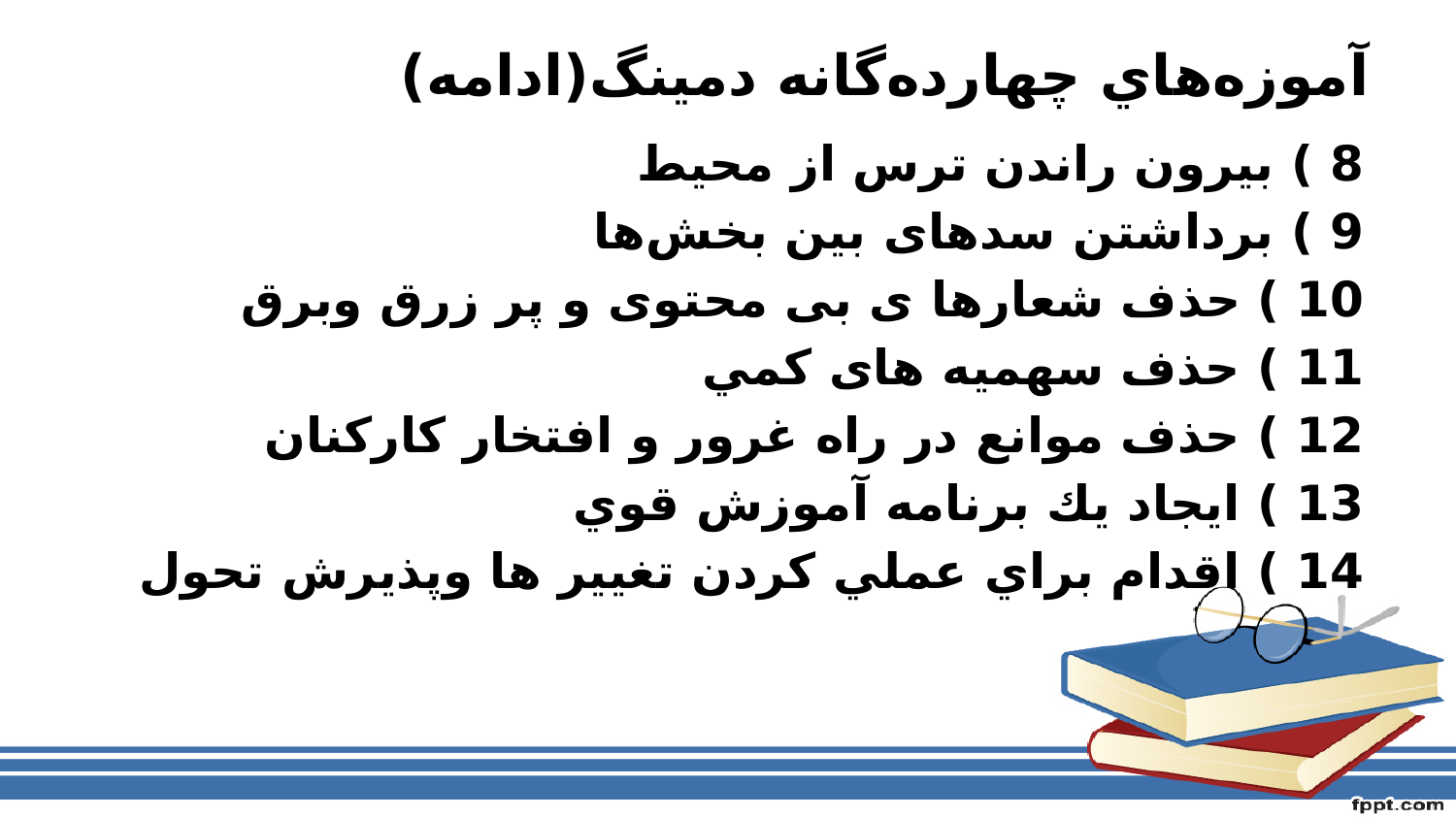

# آموزه‌هاي چهارده‌‌گانه دمينگ(ادامه)
8 ) بيرون راندن ترس از محيط
9 ) برداشتن سدهای بين بخش‌ها
10 ) حذف شعارها ی بی محتوی و پر زرق وبرق
11 ) حذف سهمیه های كمي
12 ) حذف موانع در راه غرور و افتخار کارکنان
13 ) ايجاد يك برنامه آموزش قوي
14 ) اقدام براي عملي كردن تغییر ها وپذیرش تحول